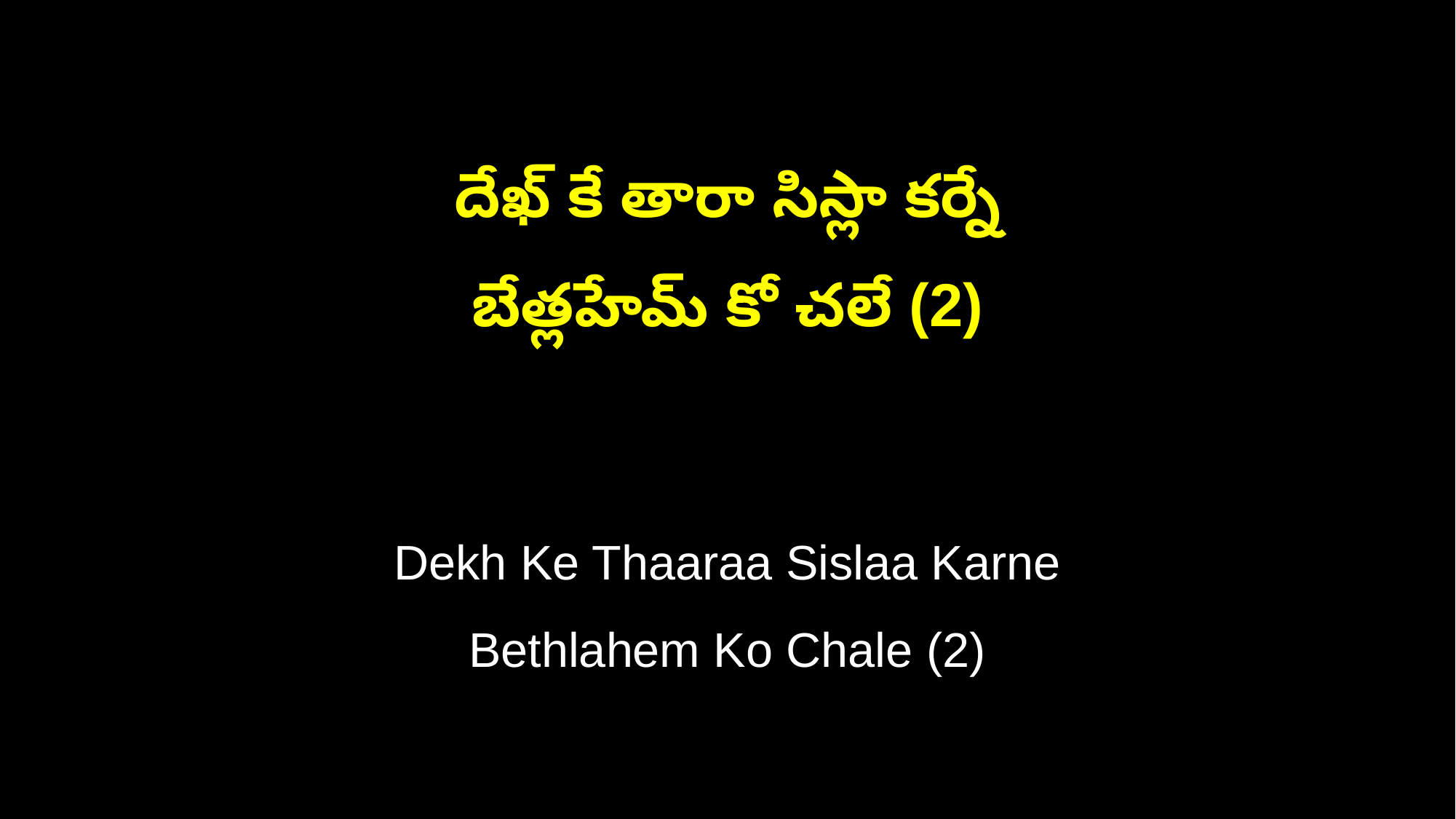

దేఖ్ కే తారా సిస్లా కర్నే
బేత్లహేమ్ కో చలే (2)
Dekh Ke Thaaraa Sislaa Karne
Bethlahem Ko Chale (2)